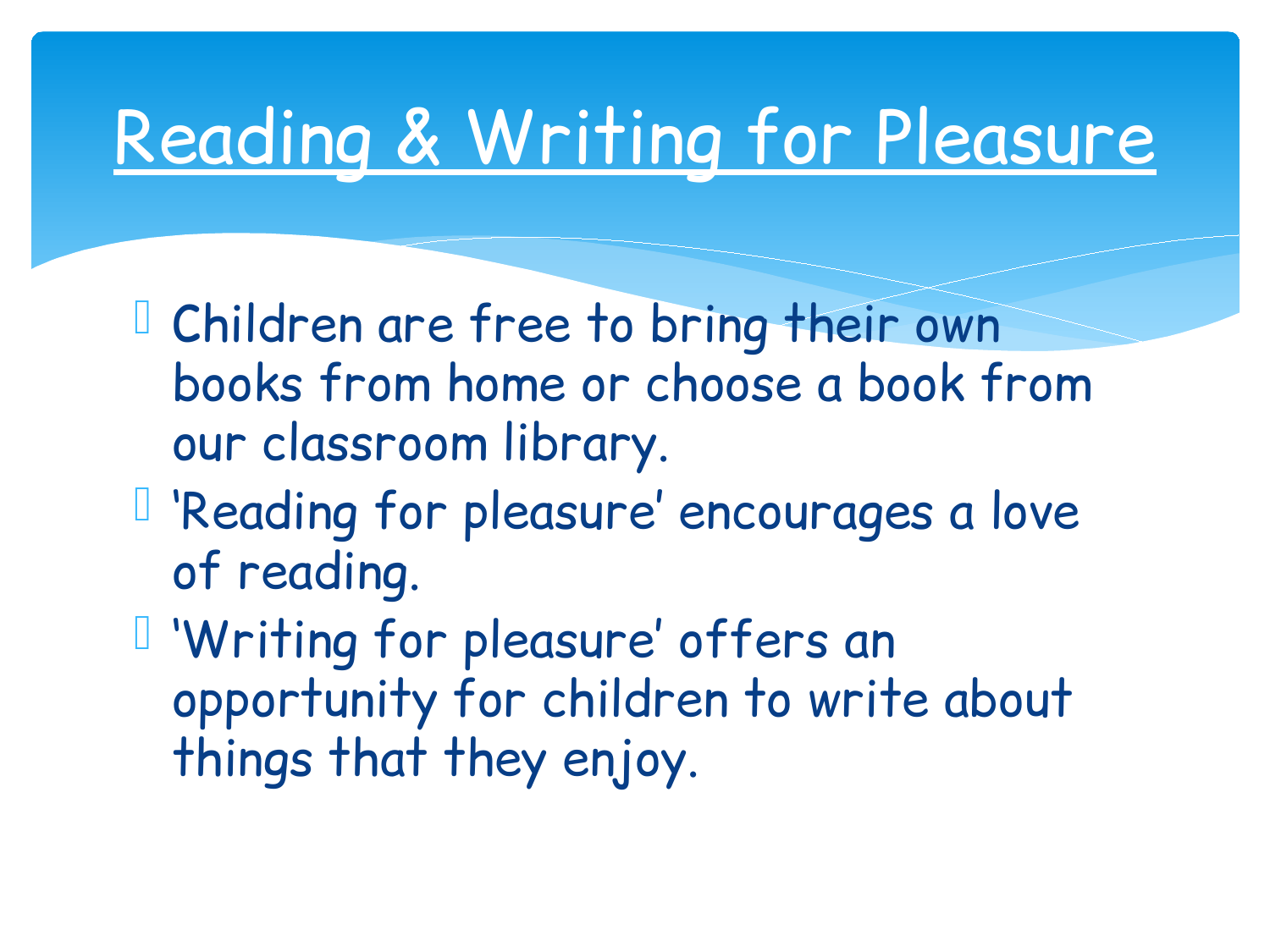

# Reading & Writing for Pleasure
Children are free to bring their own books from home or choose a book from our classroom library.
‘Reading for pleasure’ encourages a love of reading.
‘Writing for pleasure’ offers an opportunity for children to write about things that they enjoy.